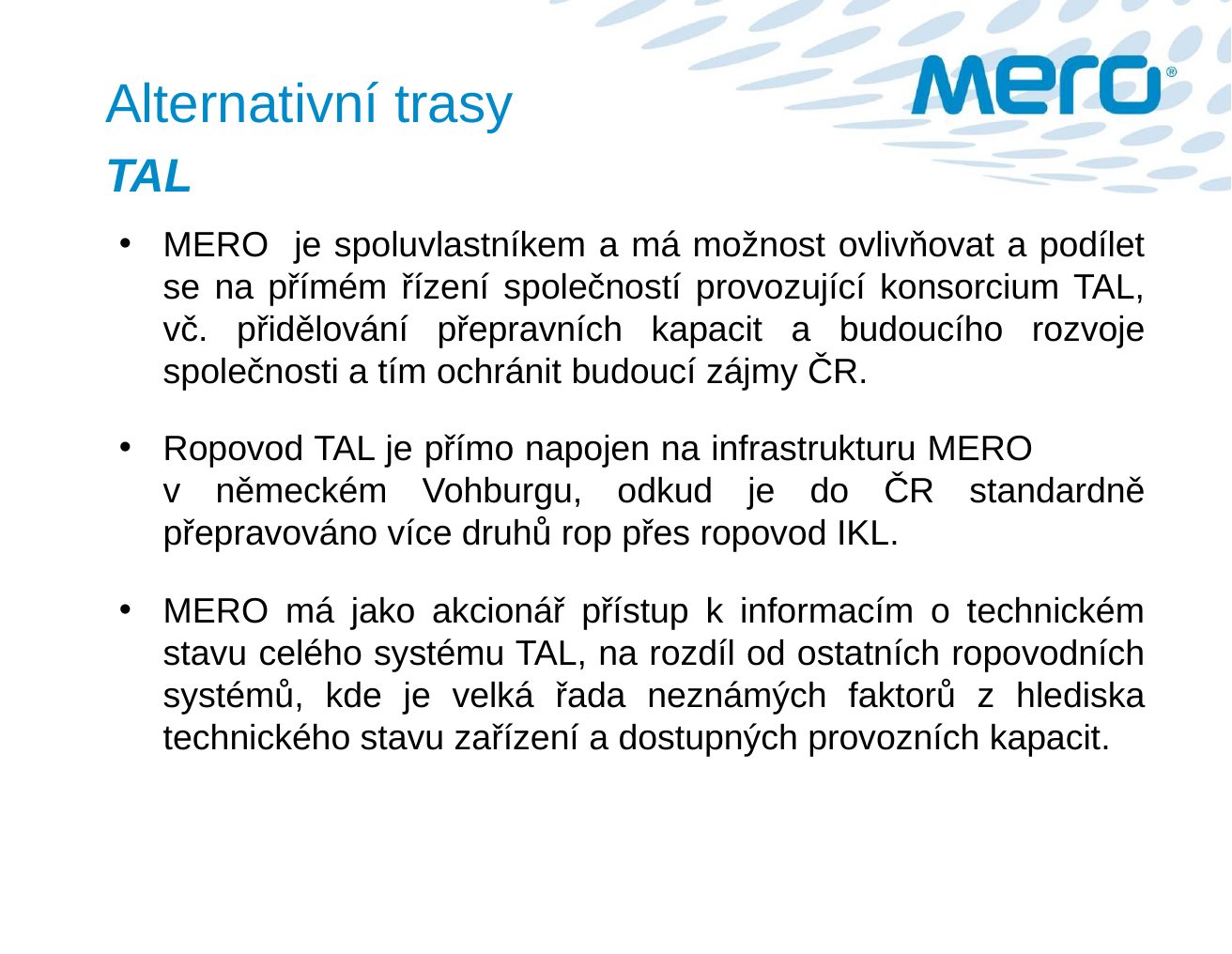

Alternativní trasy
TAL
MERO  je spoluvlastníkem a má možnost ovlivňovat a podílet se na přímém řízení společností provozující konsorcium TAL, vč. přidělování přepravních kapacit a budoucího rozvoje společnosti a tím ochránit budoucí zájmy ČR.
Ropovod TAL je přímo napojen na infrastrukturu MERO           v německém Vohburgu, odkud je do ČR standardně přepravováno více druhů rop přes ropovod IKL.
MERO má jako akcionář přístup k informacím o technickém stavu celého systému TAL, na rozdíl od ostatních ropovodních systémů, kde je velká řada neznámých faktorů z hlediska technického stavu zařízení a dostupných provozních kapacit.